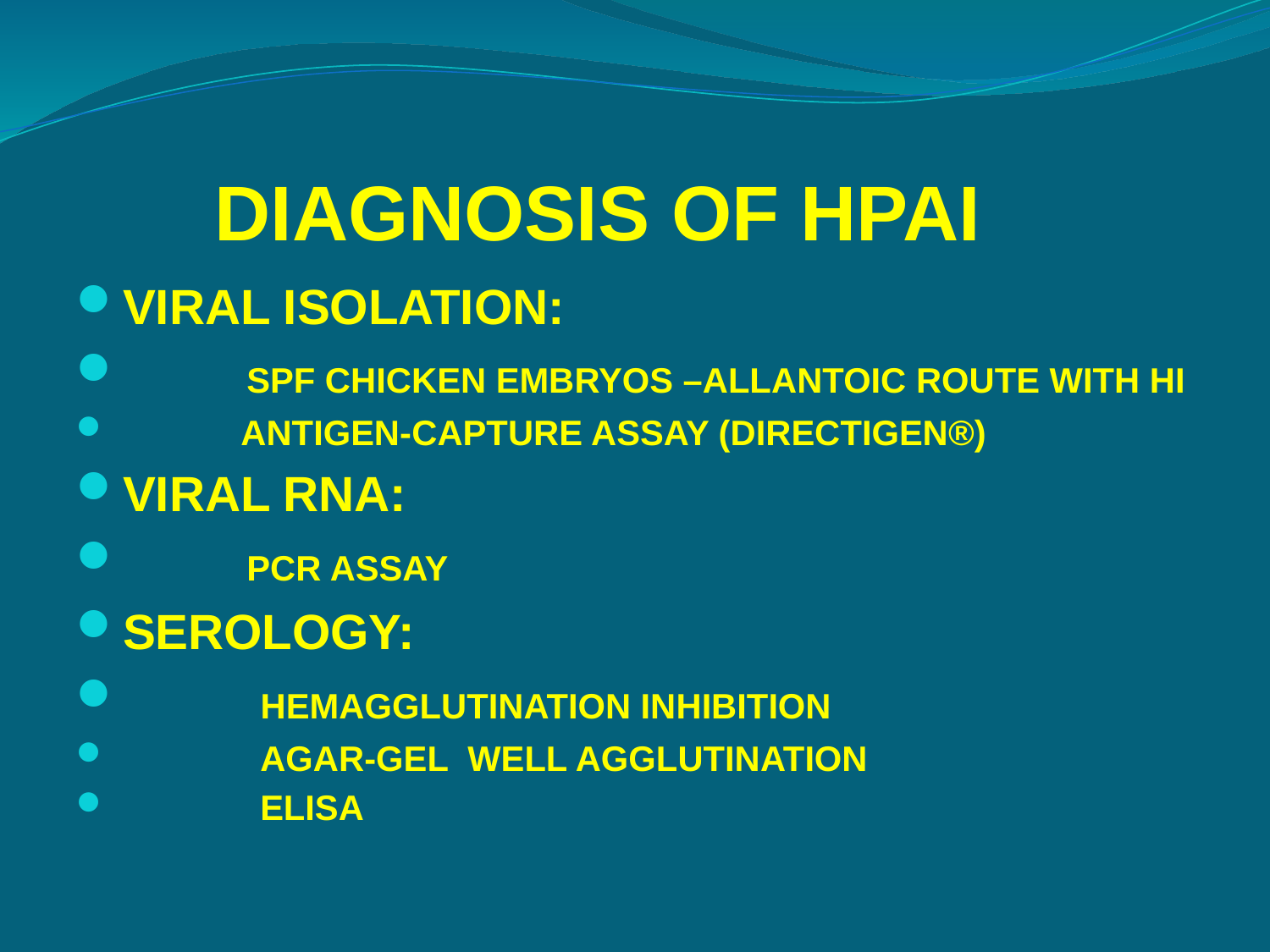

# DIAGNOSIS OF HPAI
VIRAL ISOLATION:
         SPF CHICKEN EMBRYOS –ALLANTOIC ROUTE WITH HI
             ANTIGEN-CAPTURE ASSAY (DIRECTIGEN®)
VIRAL RNA:
         PCR ASSAY
SEROLOGY:
          HEMAGGLUTINATION INHIBITION
               AGAR-GEL  WELL AGGLUTINATION
               ELISA